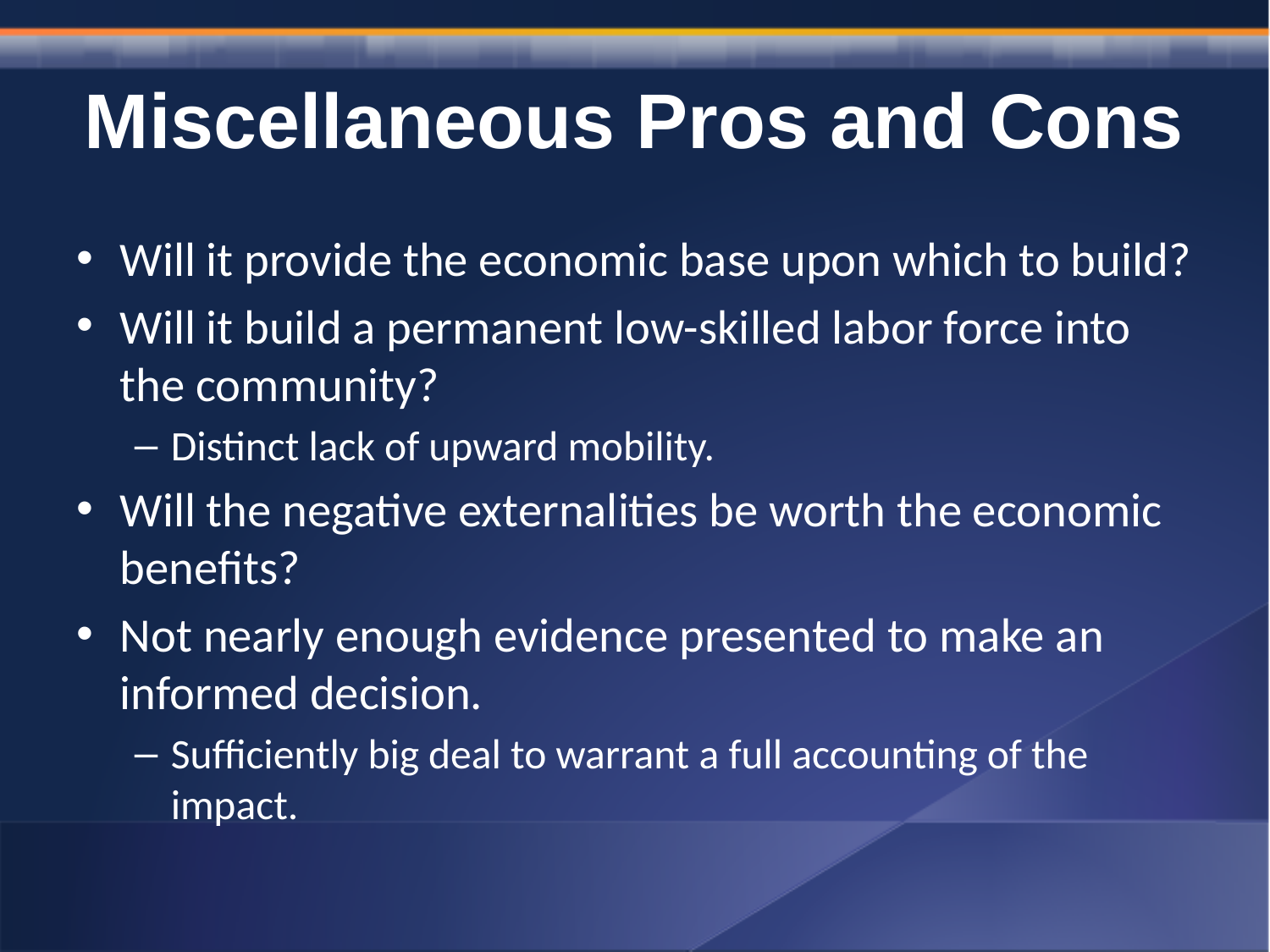

# Miscellaneous Pros and Cons
Will it provide the economic base upon which to build?
Will it build a permanent low-skilled labor force into the community?
Distinct lack of upward mobility.
Will the negative externalities be worth the economic benefits?
Not nearly enough evidence presented to make an informed decision.
Sufficiently big deal to warrant a full accounting of the impact.